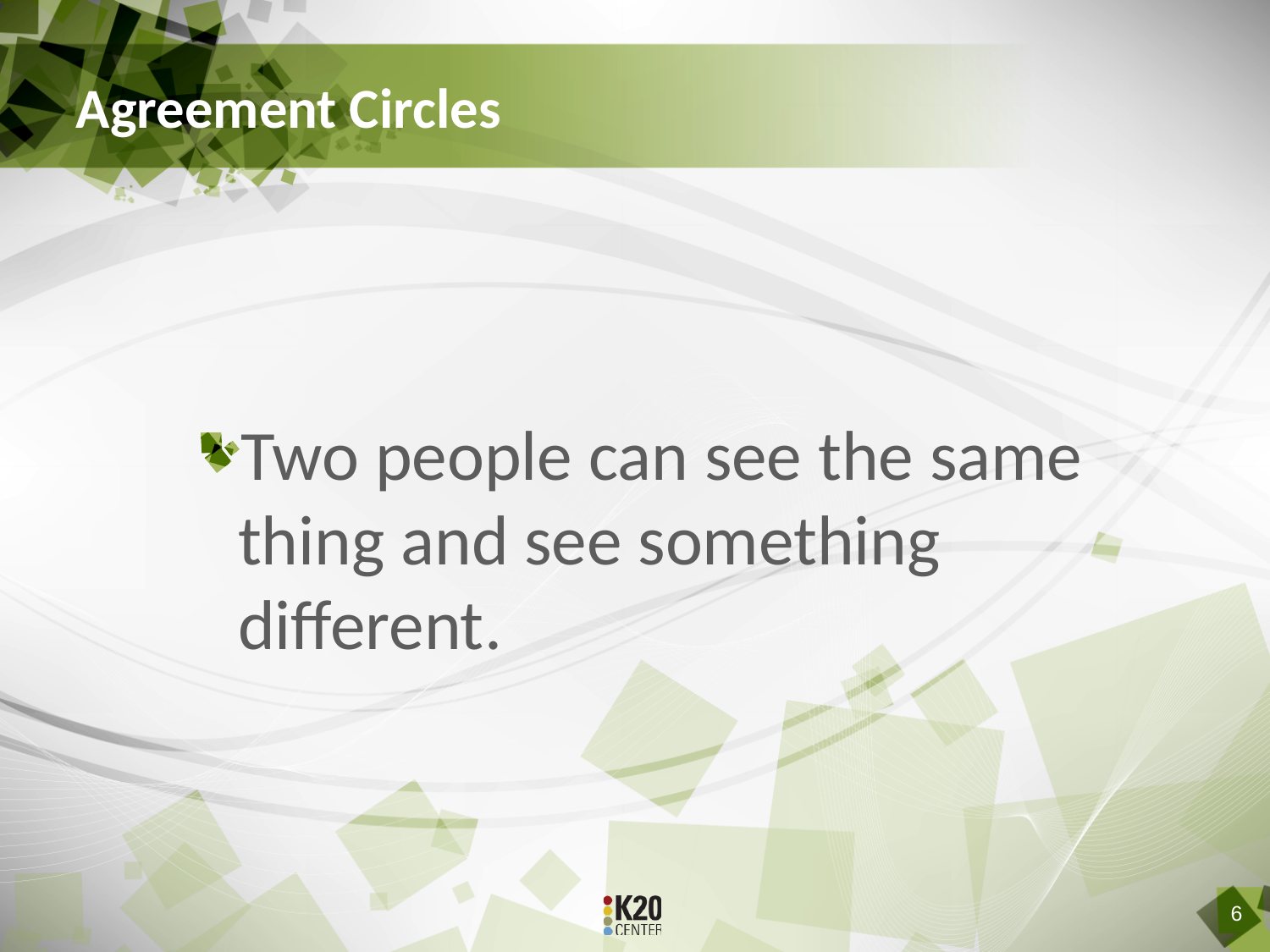

# Agreement Circles
Two people can see the same thing and see something different.
6